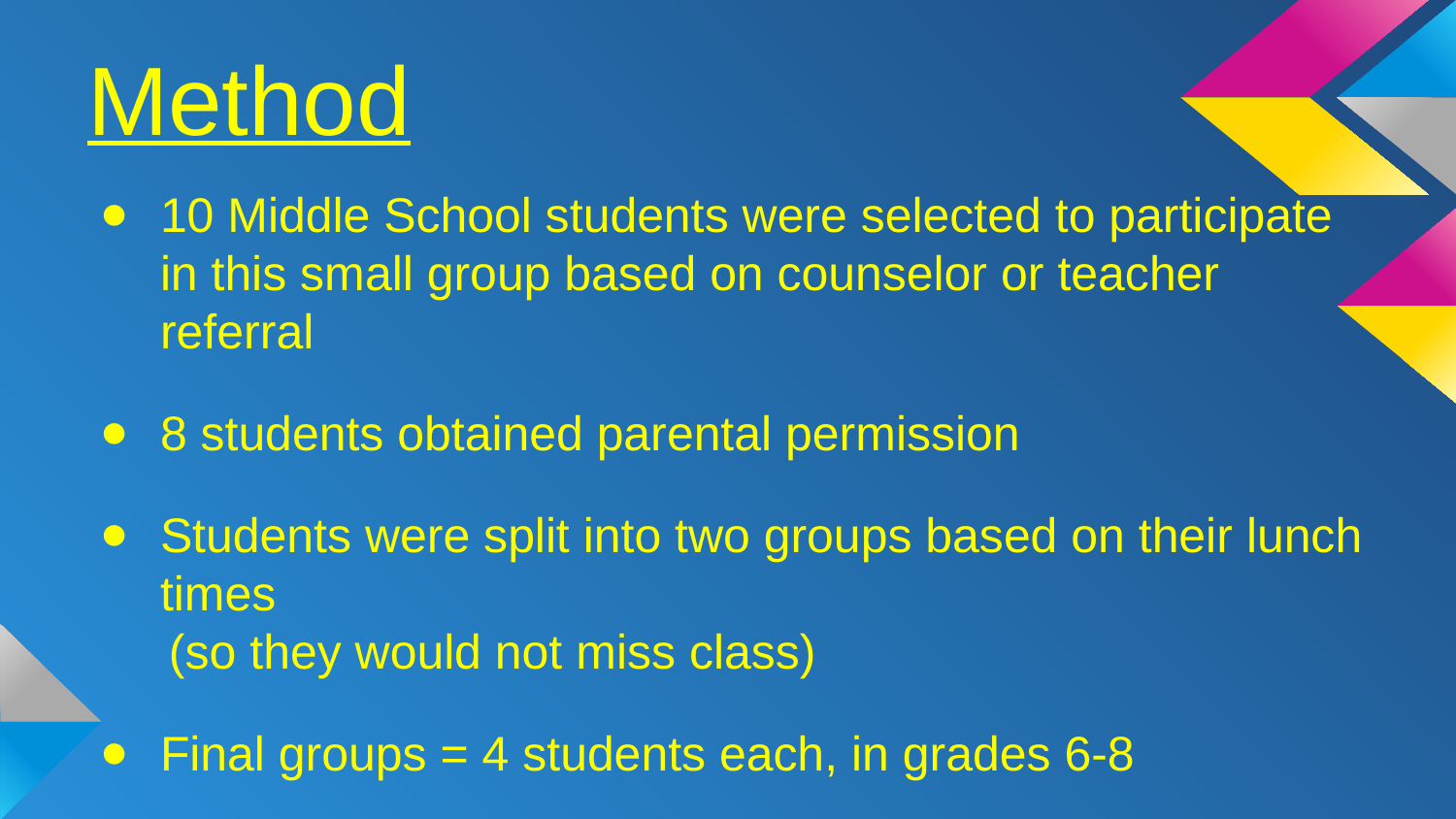

# Method
10 Middle School students were selected to participate in this small group based on counselor or teacher referral

8 students obtained parental permission

Students were split into two groups based on their lunch times
      (so they would not miss class)

Final groups = 4 students each, in grades 6-8